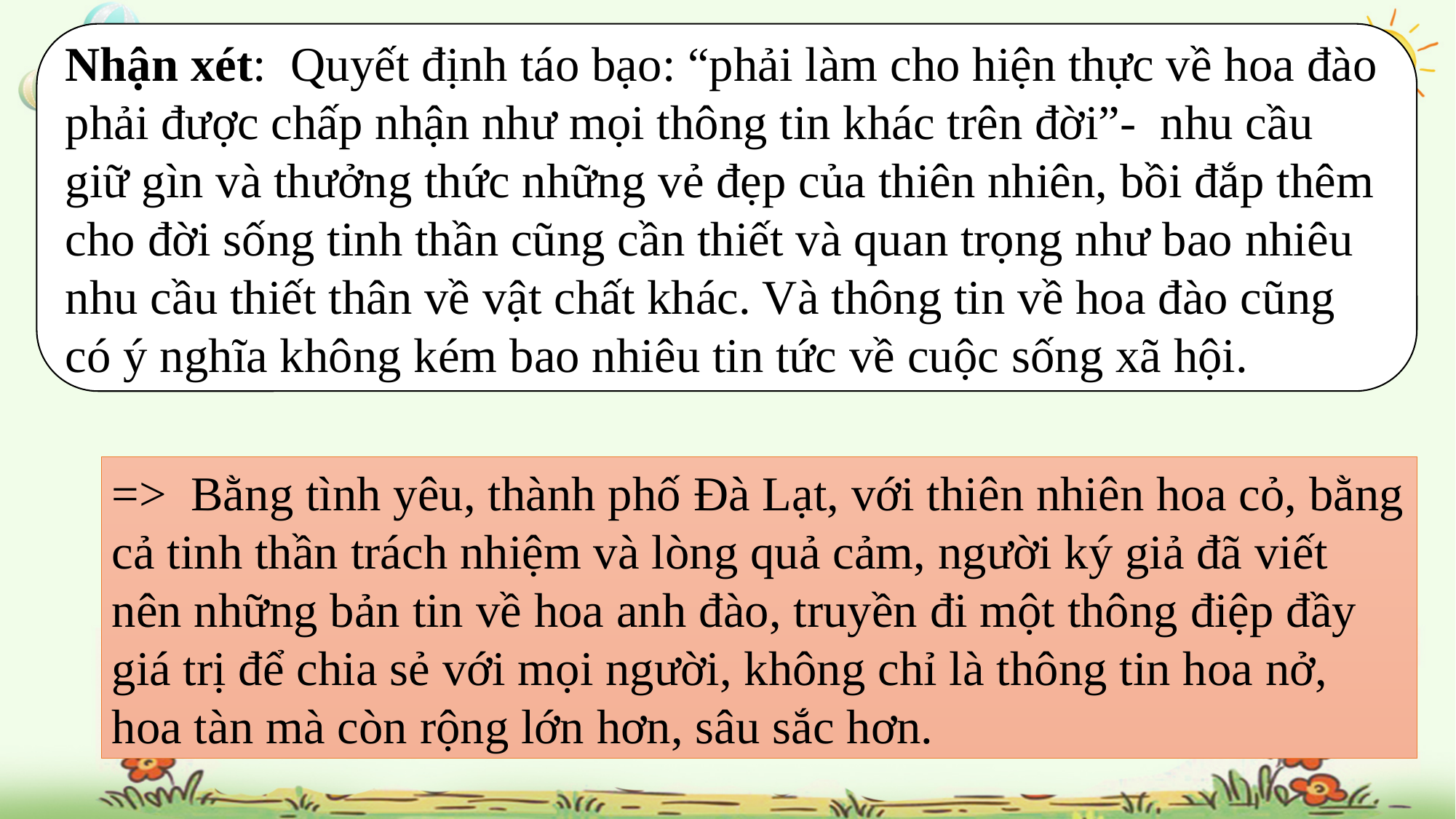

Nhận xét:  Quyết định táo bạo: “phải làm cho hiện thực về hoa đào phải được chấp nhận như mọi thông tin khác trên đời”-  nhu cầu giữ gìn và thưởng thức những vẻ đẹp của thiên nhiên, bồi đắp thêm cho đời sống tinh thần cũng cần thiết và quan trọng như bao nhiêu nhu cầu thiết thân về vật chất khác. Và thông tin về hoa đào cũng có ý nghĩa không kém bao nhiêu tin tức về cuộc sống xã hội.
=>  Bằng tình yêu, thành phố Đà Lạt, với thiên nhiên hoa cỏ, bằng cả tinh thần trách nhiệm và lòng quả cảm, người ký giả đã viết nên những bản tin về hoa anh đào, truyền đi một thông điệp đầy giá trị để chia sẻ với mọi người, không chỉ là thông tin hoa nở, hoa tàn mà còn rộng lớn hơn, sâu sắc hơn.